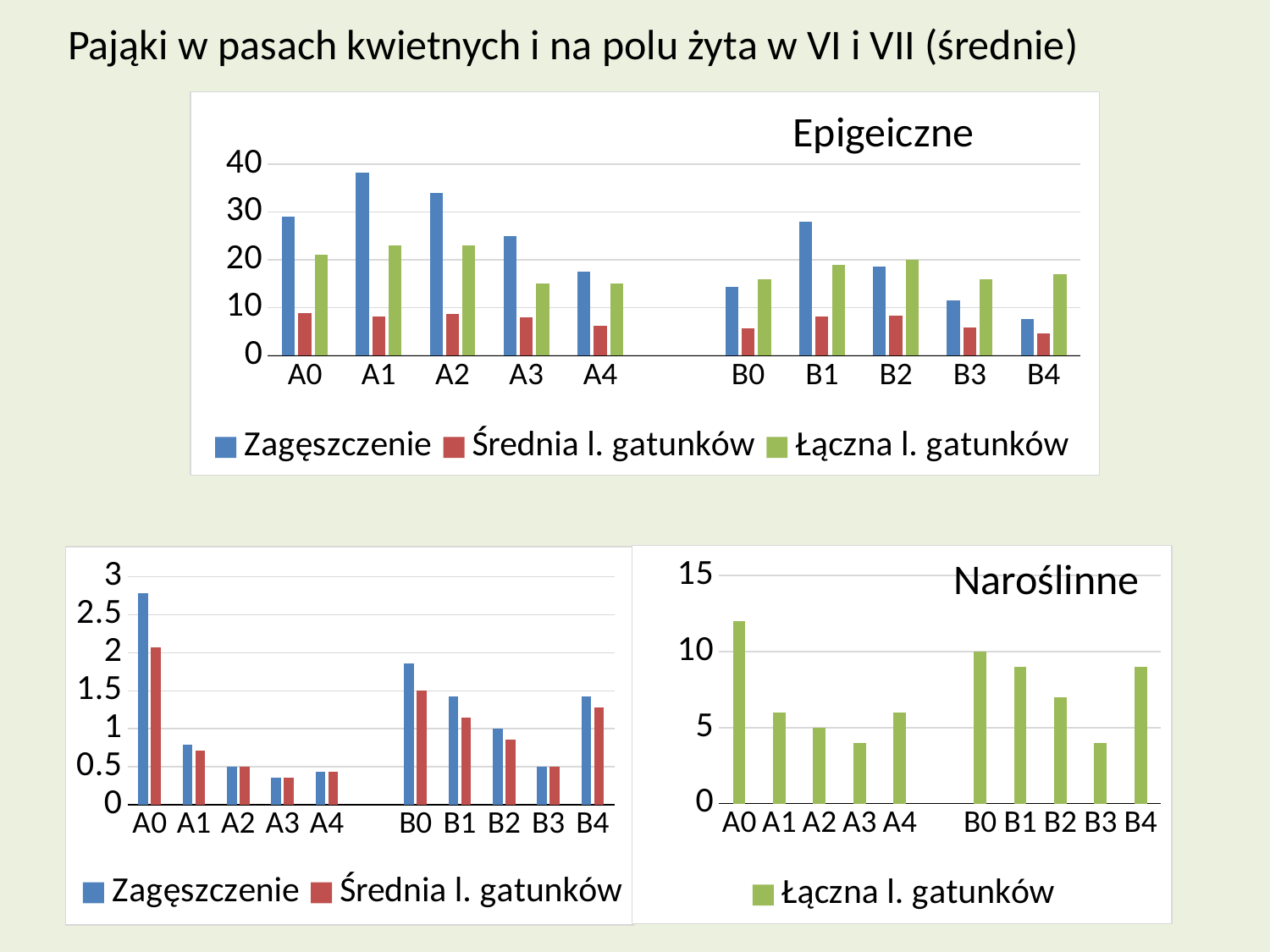

Pająki w pasach kwietnych i na polu żyta w VI i VII (średnie)

### Chart: Epigeiczne

| Category | Zagęszczenie | Średnia l. gatunków | Łączna l. gatunków |
|---|---|---|---|
| A0 | 28.999999999999996 | 8.916666666666666 | 21.0 |
| A1 | 38.23076923076924 | 8.23076923076923 | 23.0 |
| A2 | 33.92307692307693 | 8.615384615384615 | 23.0 |
| A3 | 25.0 | 8.0 | 15.0 |
| A4 | 17.6 | 6.3 | 15.0 |
|  | None | None | None |
| B0 | 14.285714285714285 | 5.714285714285714 | 16.0 |
| B1 | 27.999999999999996 | 8.142857142857142 | 19.0 |
| B2 | 18.57142857142857 | 8.285714285714286 | 20.0 |
| B3 | 11.46153846153846 | 5.923076923076923 | 16.0 |
| B4 | 7.615384615384617 | 4.6923076923076925 | 17.0 |

### Chart

| Category | Łączna l. gatunków |
|---|---|
| A0 | 12.0 |
| A1 | 6.0 |
| A2 | 5.0 |
| A3 | 4.0 |
| A4 | 6.0 |
|  | None |
| B0 | 10.0 |
| B1 | 9.0 |
| B2 | 7.0 |
| B3 | 4.0 |
| B4 | 9.0 |

### Chart

| Category | Zagęszczenie | Średnia l. gatunków |
|---|---|---|
| A0 | 2.785714285714286 | 2.0714285714285716 |
| A1 | 0.7857142857142856 | 0.7142857142857143 |
| A2 | 0.4999999999999999 | 0.5 |
| A3 | 0.3571428571428571 | 0.35714285714285715 |
| A4 | 0.4285714285714285 | 0.42857142857142855 |
|  | None | None |
| B0 | 1.8571428571428568 | 1.5 |
| B1 | 1.4285714285714286 | 1.1428571428571428 |
| B2 | 0.9999999999999998 | 0.8571428571428571 |
| B3 | 0.4999999999999999 | 0.5 |
| B4 | 1.4285714285714284 | 1.2857142857142858 |
Naroślinne